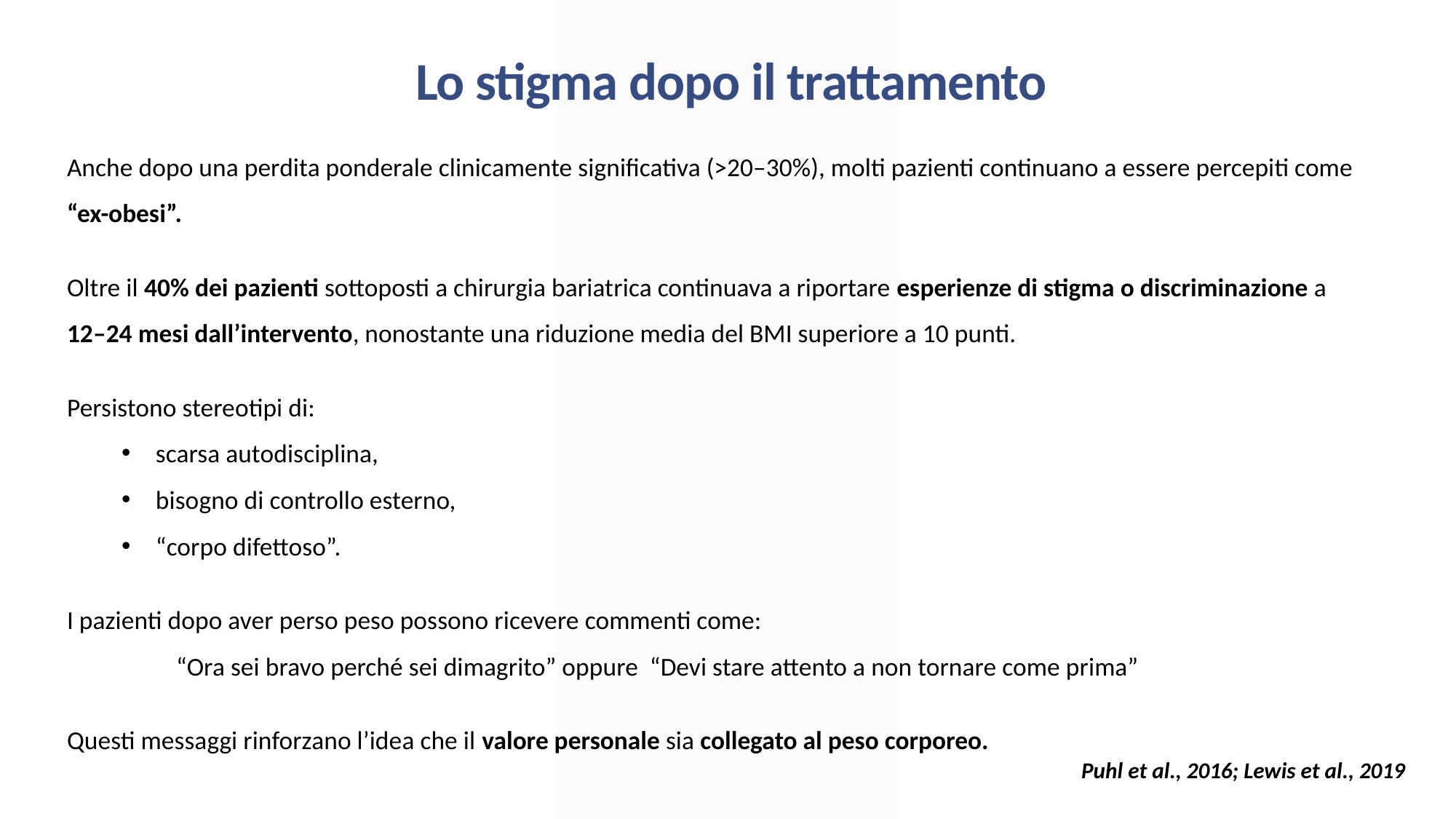

Lo stigma dopo il trattamento
Anche dopo una perdita ponderale clinicamente significativa (>20–30%), molti pazienti continuano a essere percepiti come “ex-obesi”.

Oltre il 40% dei pazienti sottoposti a chirurgia bariatrica continuava a riportare esperienze di stigma o discriminazione a 12–24 mesi dall’intervento, nonostante una riduzione media del BMI superiore a 10 punti.

Persistono stereotipi di:
scarsa autodisciplina,
bisogno di controllo esterno,
“corpo difettoso”.

I pazienti dopo aver perso peso possono ricevere commenti come:
	“Ora sei bravo perché sei dimagrito” oppure  “Devi stare attento a non tornare come prima”

Questi messaggi rinforzano l’idea che il valore personale sia collegato al peso corporeo.
Puhl et al., 2016; Lewis et al., 2019